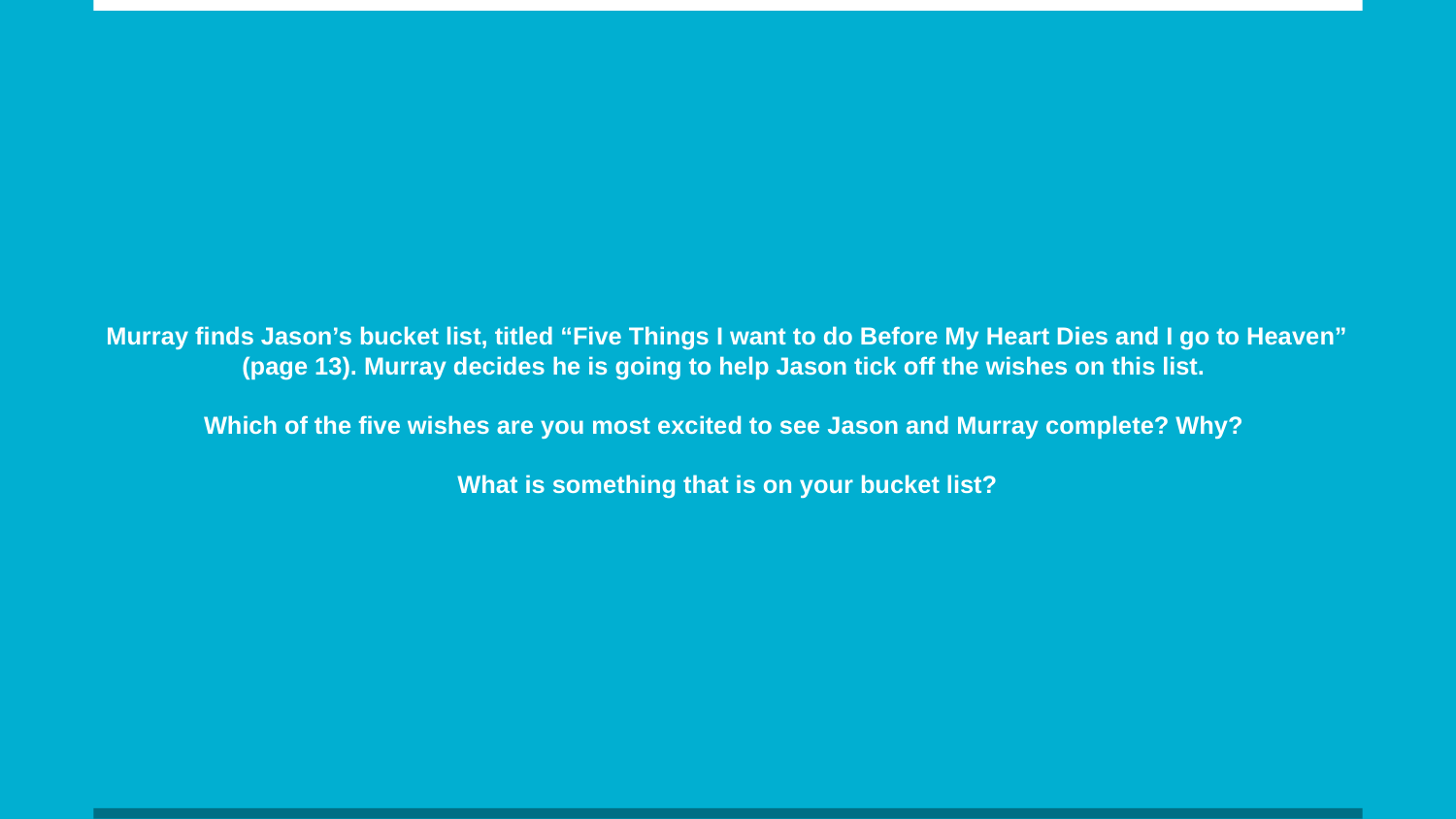

# Murray finds Jason’s bucket list, titled “Five Things I want to do Before My Heart Dies and I go to Heaven” (page 13). Murray decides he is going to help Jason tick off the wishes on this list.

Which of the five wishes are you most excited to see Jason and Murray complete? Why?

What is something that is on your bucket list?